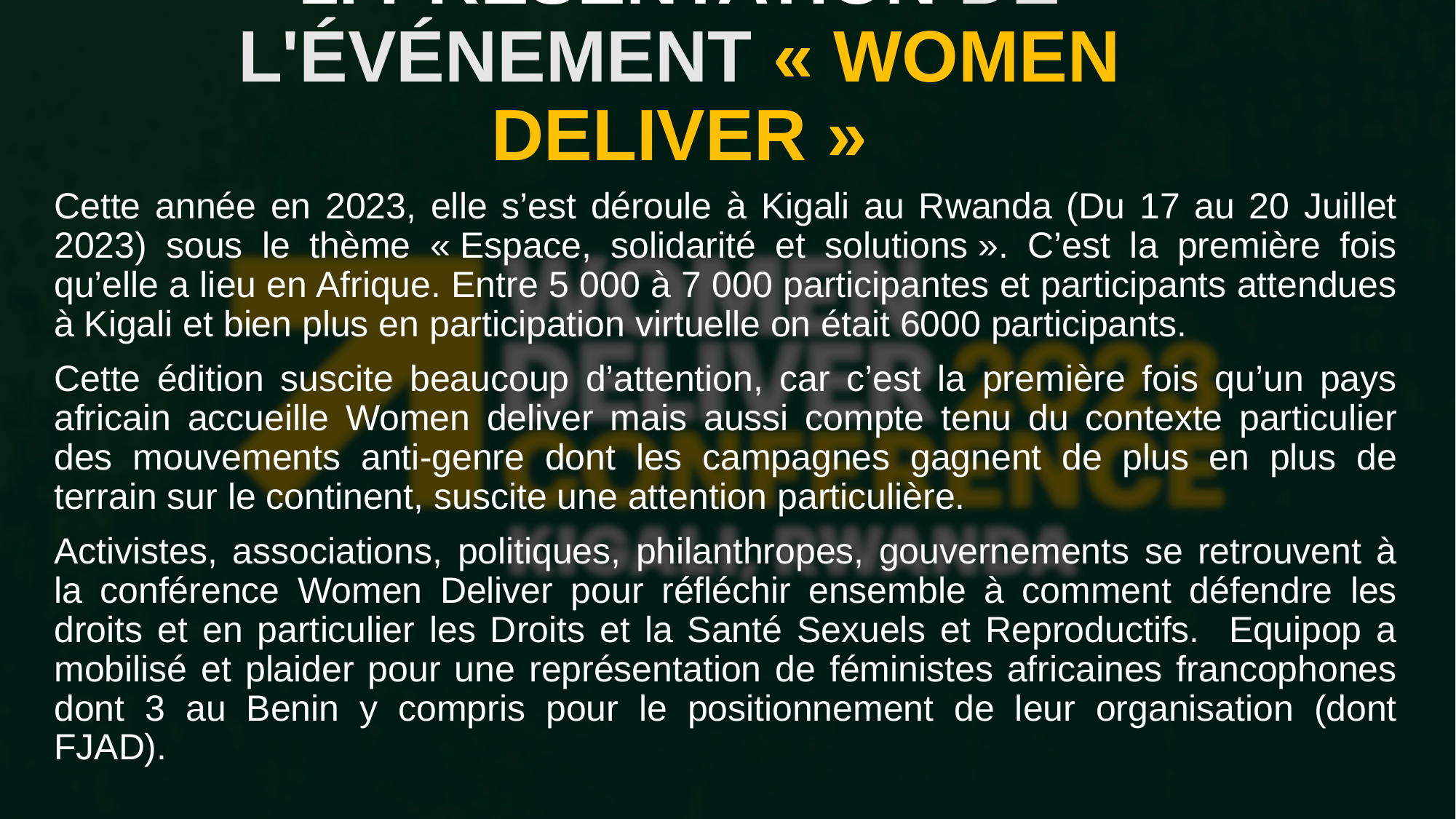

# 1. PRÉSENTATION DE L'ÉVÉNEMENT « WOMEN DELIVER »
Cette année en 2023, elle s’est déroule à Kigali au Rwanda (Du 17 au 20 Juillet 2023) sous le thème « Espace, solidarité et solutions ». C’est la première fois qu’elle a lieu en Afrique. Entre 5 000 à 7 000 participantes et participants attendues à Kigali et bien plus en participation virtuelle on était 6000 participants.
Cette édition suscite beaucoup d’attention, car c’est la première fois qu’un pays africain accueille Women deliver mais aussi compte tenu du contexte particulier des mouvements anti-genre dont les campagnes gagnent de plus en plus de terrain sur le continent, suscite une attention particulière.
Activistes, associations, politiques, philanthropes, gouvernements se retrouvent à la conférence Women Deliver pour réfléchir ensemble à comment défendre les droits et en particulier les Droits et la Santé Sexuels et Reproductifs.  Equipop a mobilisé et plaider pour une représentation de féministes africaines francophones dont 3 au Benin y compris pour le positionnement de leur organisation (dont FJAD).